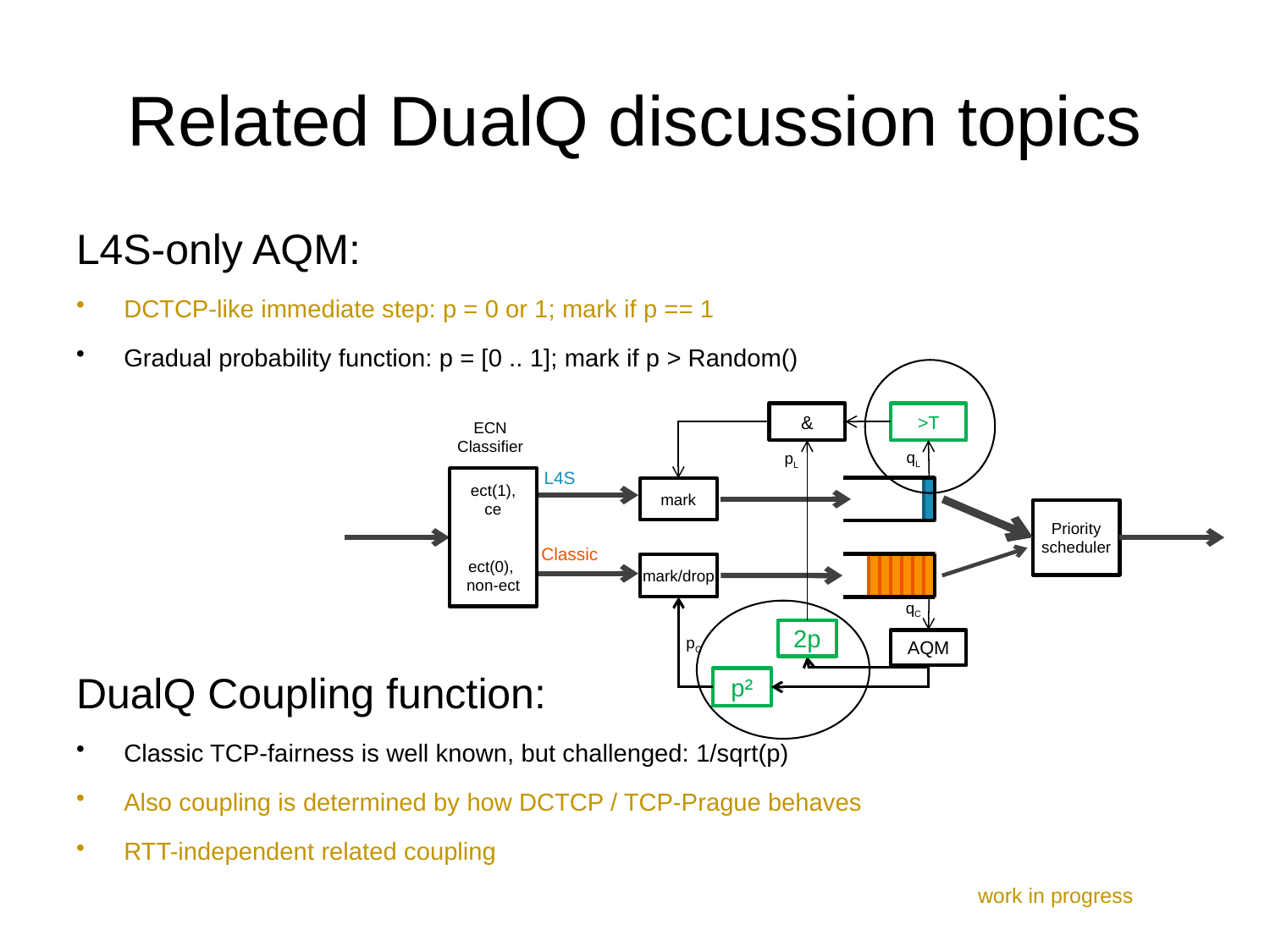

# Related DualQ discussion topics
L4S-only AQM:
DCTCP-like immediate step: p = 0 or 1; mark if p == 1
Gradual probability function: p = [0 .. 1]; mark if p > Random()

DualQ Coupling function:
Classic TCP-fairness is well known, but challenged: 1/sqrt(p)
Also coupling is determined by how DCTCP / TCP-Prague behaves
RTT-independent related coupling
					                                             work in progress

&
>T
ECN
Classifier
qL
pL
L4S
ect(1),
ce

ect(0),
non-ect

mark
Priority scheduler
Classic

mark/drop
qC
2p
pC
AQM
p²